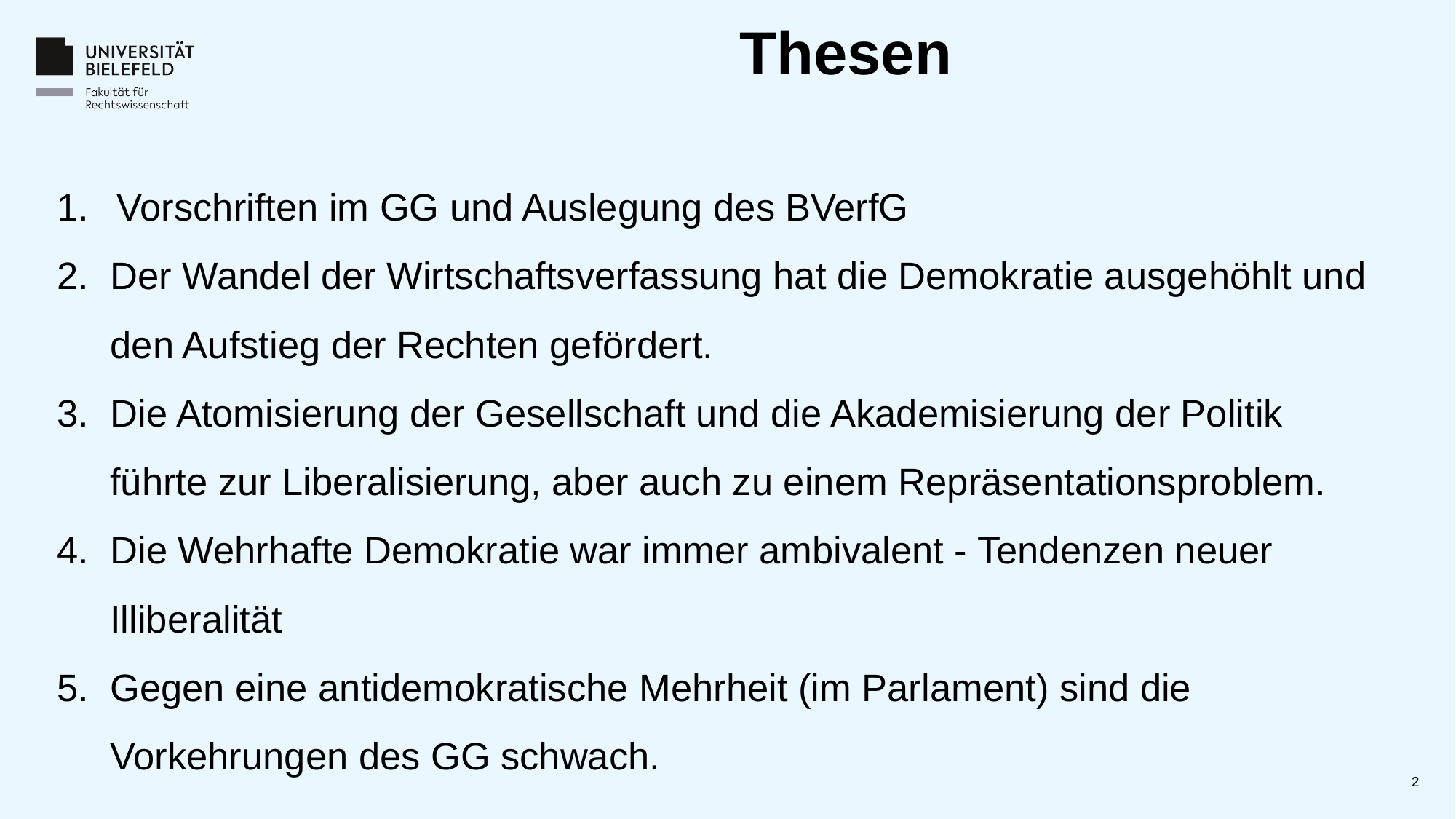

# Thesen
Vorschriften im GG und Auslegung des BVerfG
Der Wandel der Wirtschaftsverfassung hat die Demokratie ausgehöhlt und den Aufstieg der Rechten gefördert.
Die Atomisierung der Gesellschaft und die Akademisierung der Politik führte zur Liberalisierung, aber auch zu einem Repräsentationsproblem.
Die Wehrhafte Demokratie war immer ambivalent - Tendenzen neuer Illiberalität
Gegen eine antidemokratische Mehrheit (im Parlament) sind die Vorkehrungen des GG schwach.
2